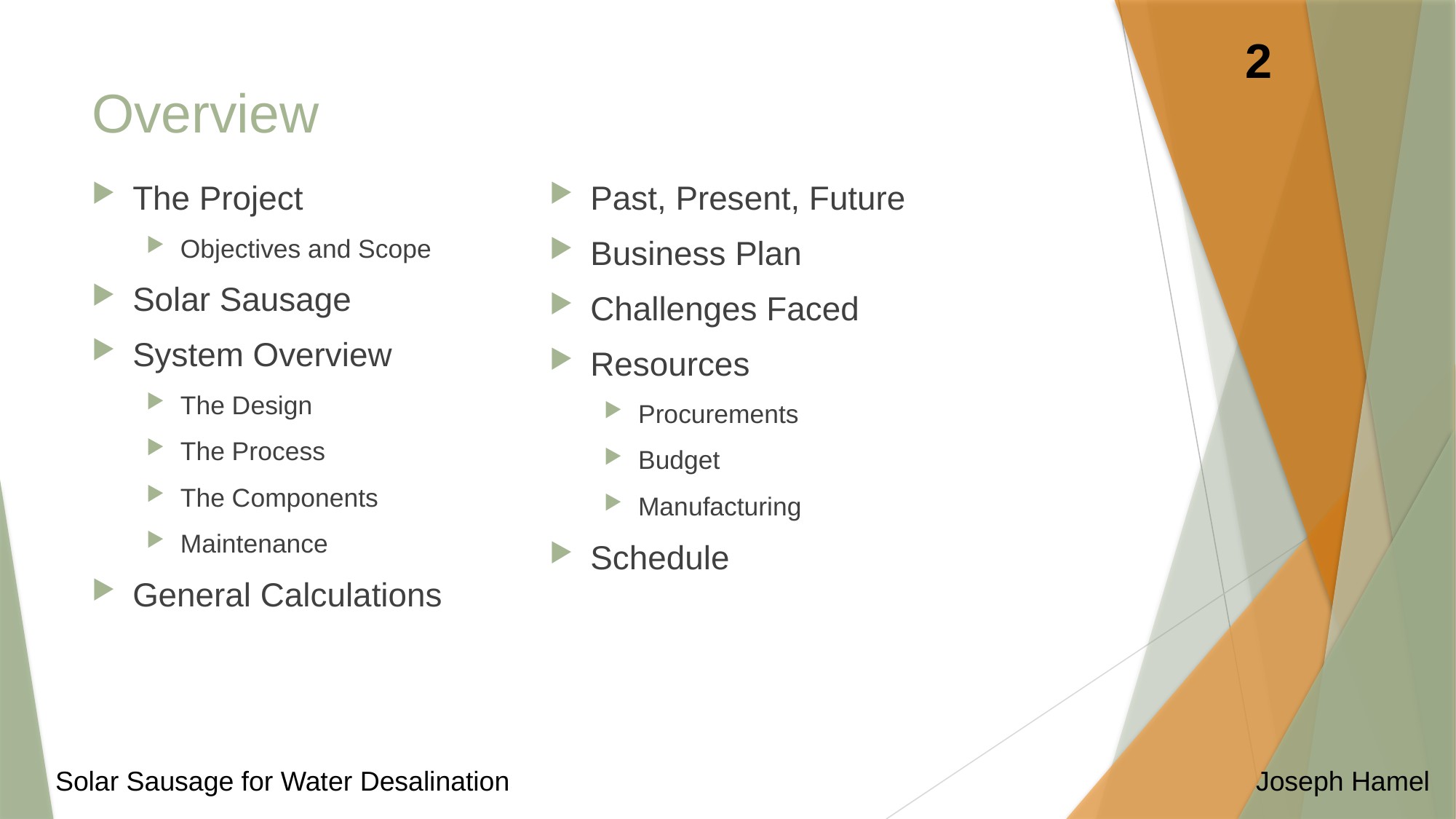

2
# Overview
The Project
Objectives and Scope
Solar Sausage
System Overview
The Design
The Process
The Components
Maintenance
General Calculations

Past, Present, Future
Business Plan
Challenges Faced
Resources
Procurements
Budget
Manufacturing
Schedule

Solar Sausage for Water Desalination							Joseph Hamel